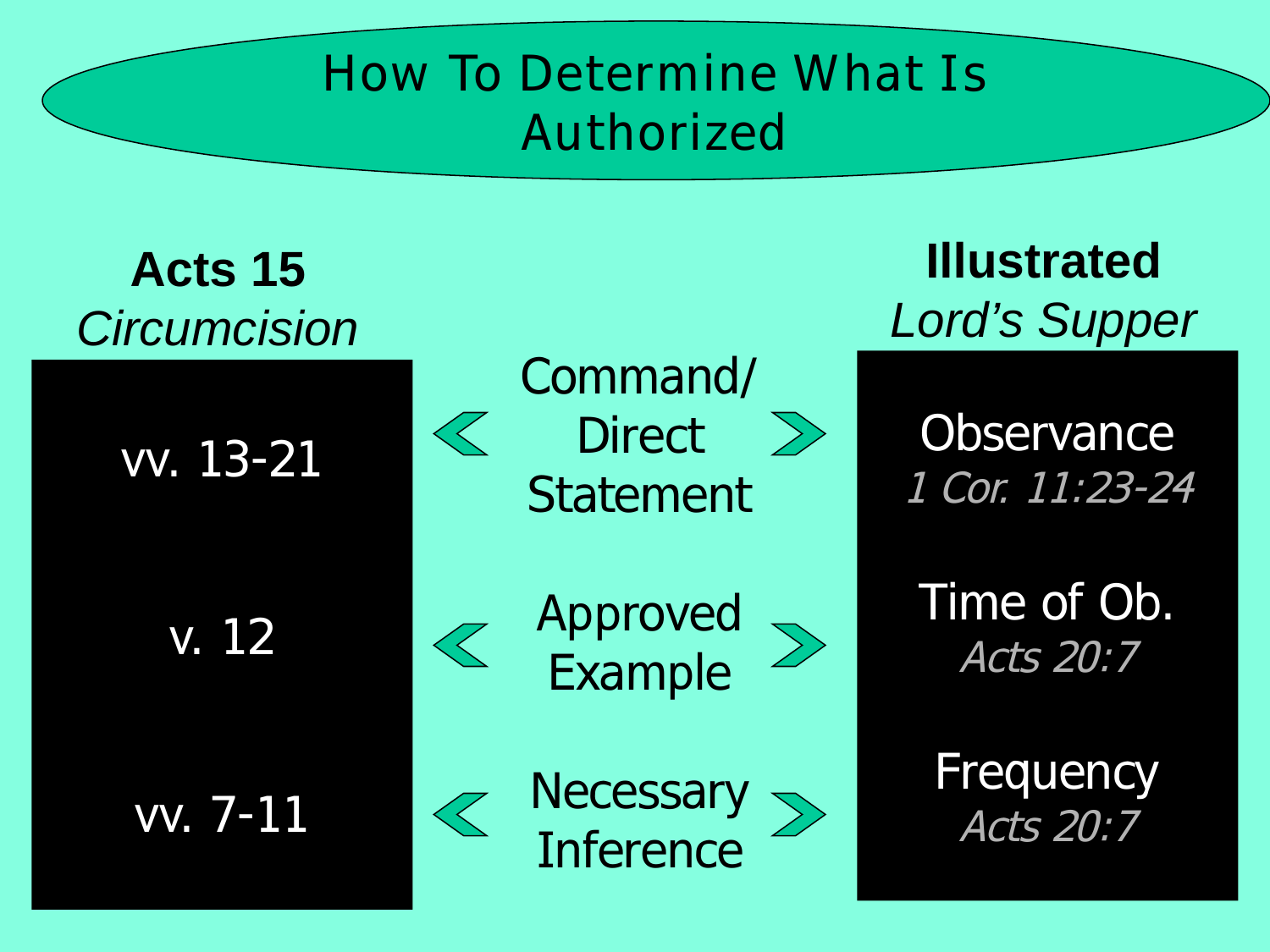

How To Determine What Is
Authorized
Illustrated
Lord’s Supper
Observance
1 Cor. 11:23-24

Time of Ob.
Acts 20:7

Frequency
Acts 20:7
Acts 15
Circumcision
vv. 13-21

v. 12

vv. 7-11
Command/
Direct
Statement

Approved
Example

Necessary
Inference